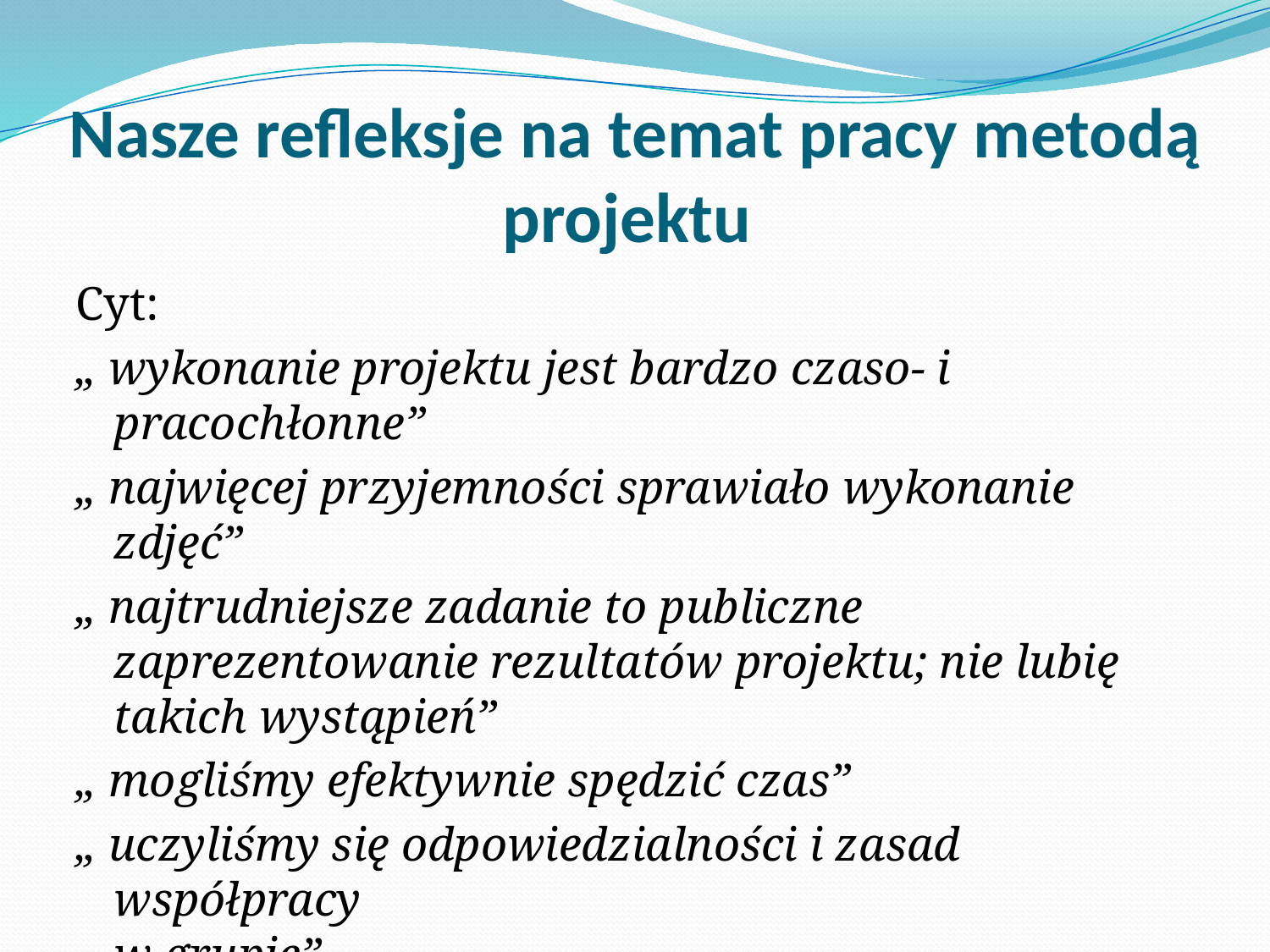

# Nasze refleksje na temat pracy metodą projektu
Cyt:
„ wykonanie projektu jest bardzo czaso- i pracochłonne”
„ najwięcej przyjemności sprawiało wykonanie zdjęć”
„ najtrudniejsze zadanie to publiczne zaprezentowanie rezultatów projektu; nie lubię takich wystąpień”
„ mogliśmy efektywnie spędzić czas”
„ uczyliśmy się odpowiedzialności i zasad współpracy
w grupie”